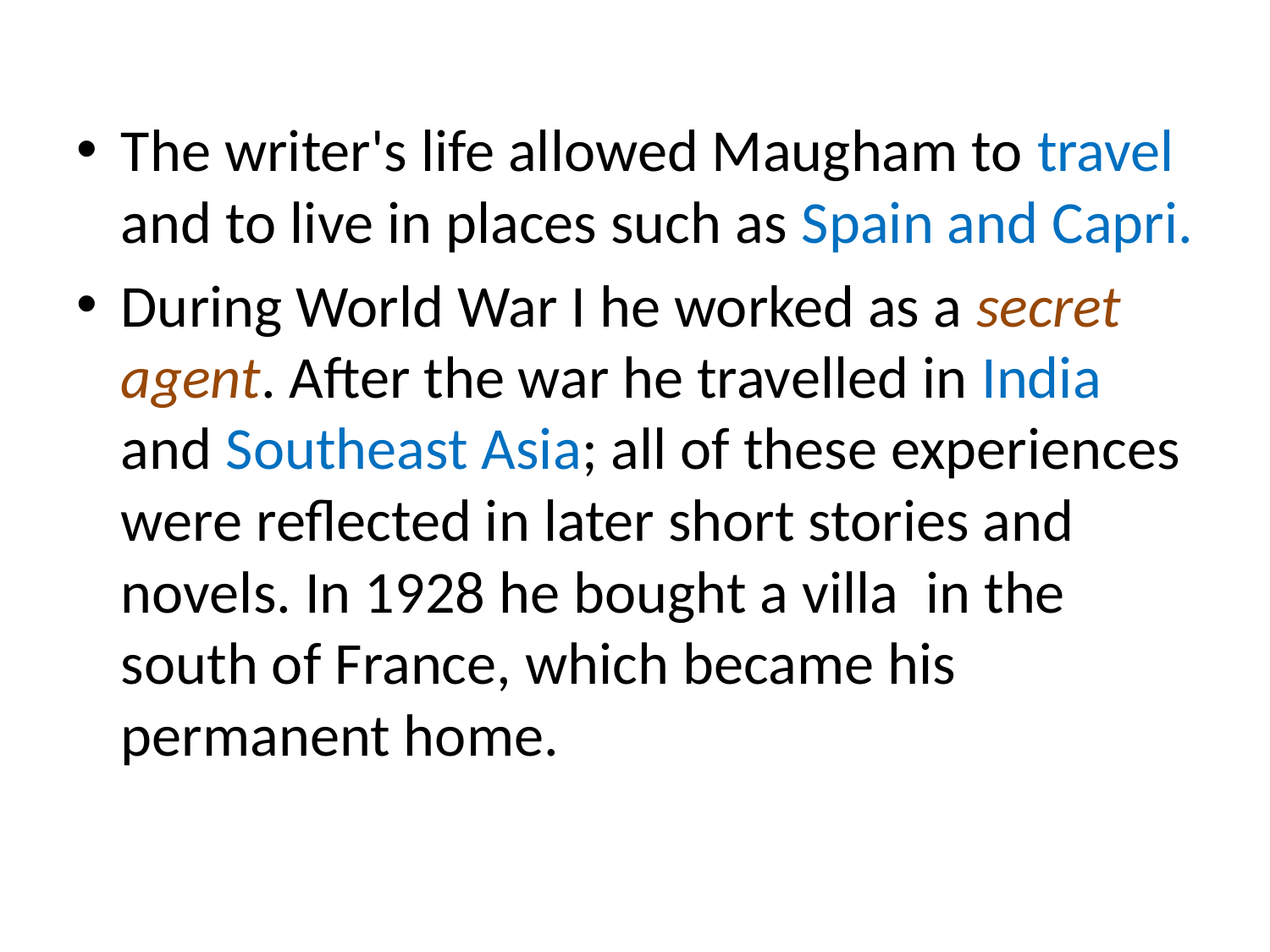

#
The writer's life allowed Maugham to travel and to live in places such as Spain and Capri.
During World War I he worked as a secret agent. After the war he travelled in India and Southeast Asia; all of these experiences were reflected in later short stories and novels. In 1928 he bought a villa  in the south of France, which became his permanent home.